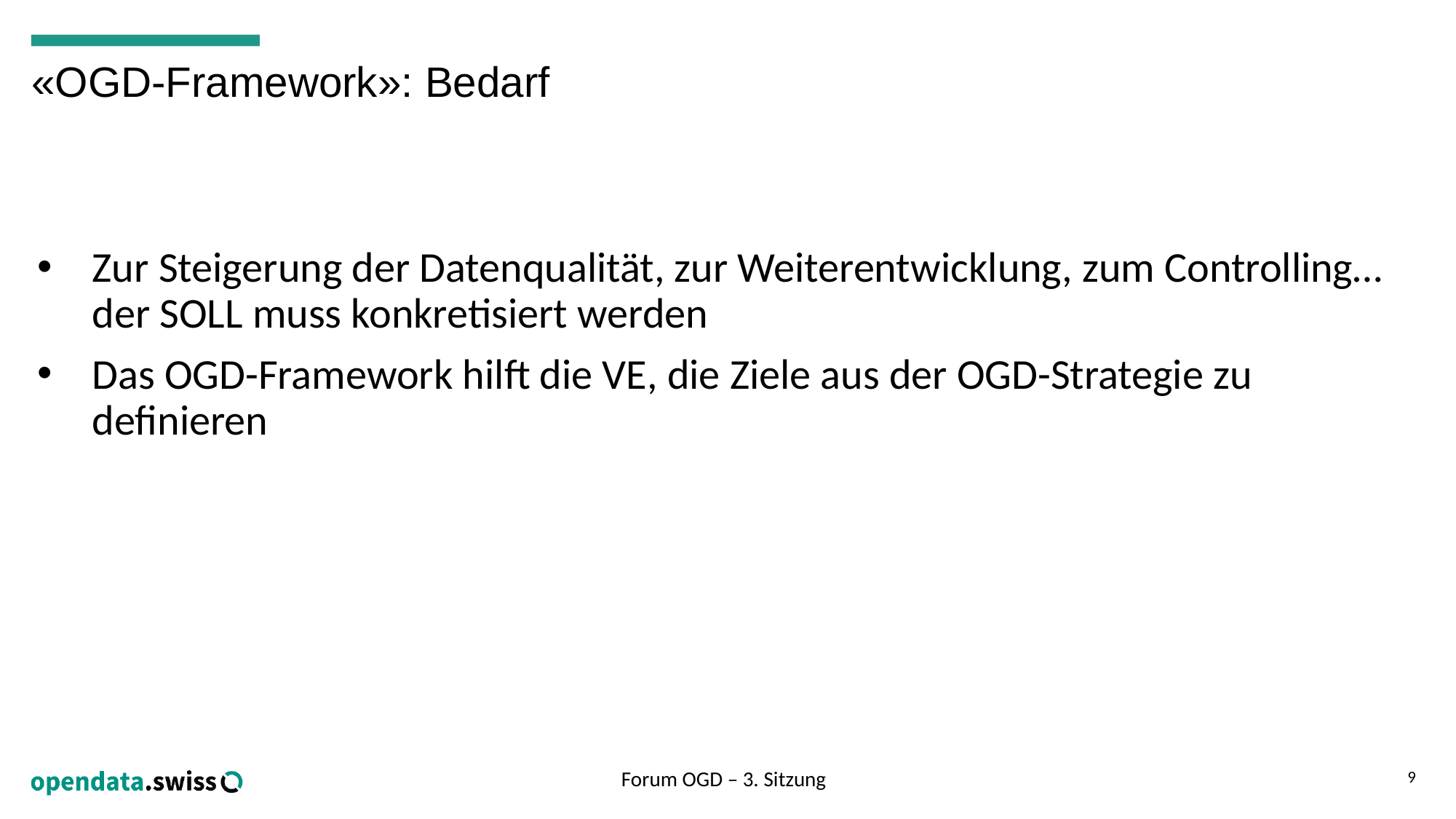

# «OGD-Framework»: Bedarf
Zur Steigerung der Datenqualität, zur Weiterentwicklung, zum Controlling… der SOLL muss konkretisiert werden
Das OGD-Framework hilft die VE, die Ziele aus der OGD-Strategie zu definieren